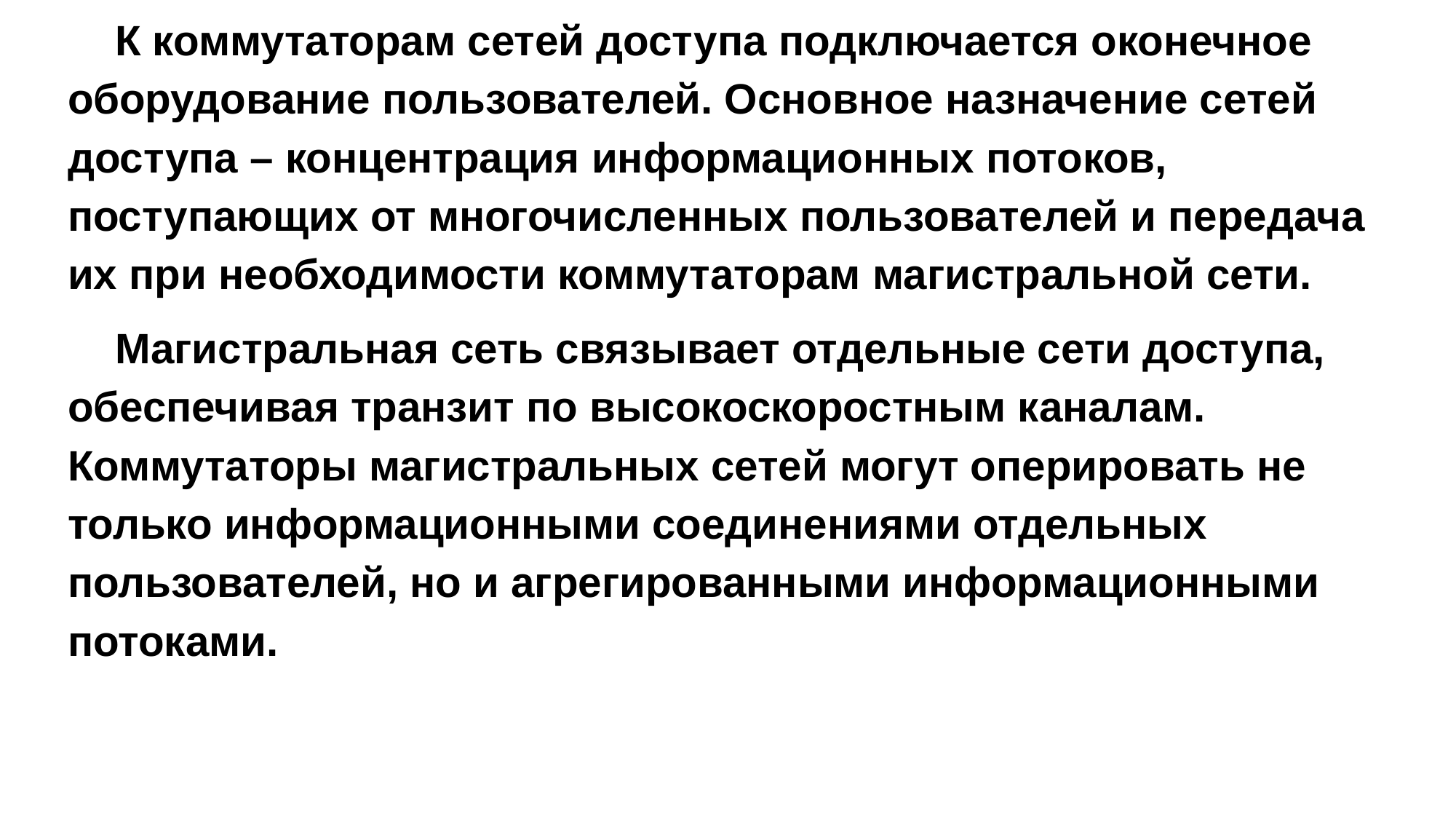

К коммутаторам сетей доступа подключается оконечное оборудование пользователей. Основное назначение сетей доступа – концентрация информационных потоков, поступающих от многочисленных пользователей и передача их при необходимости коммутаторам магистральной сети.
    Магистральная сеть связывает отдельные сети доступа, обеспечивая транзит по высокоскоростным каналам. Коммутаторы магистральных сетей могут оперировать не только информационными соединениями отдельных пользователей, но и агрегированными информационными потоками.